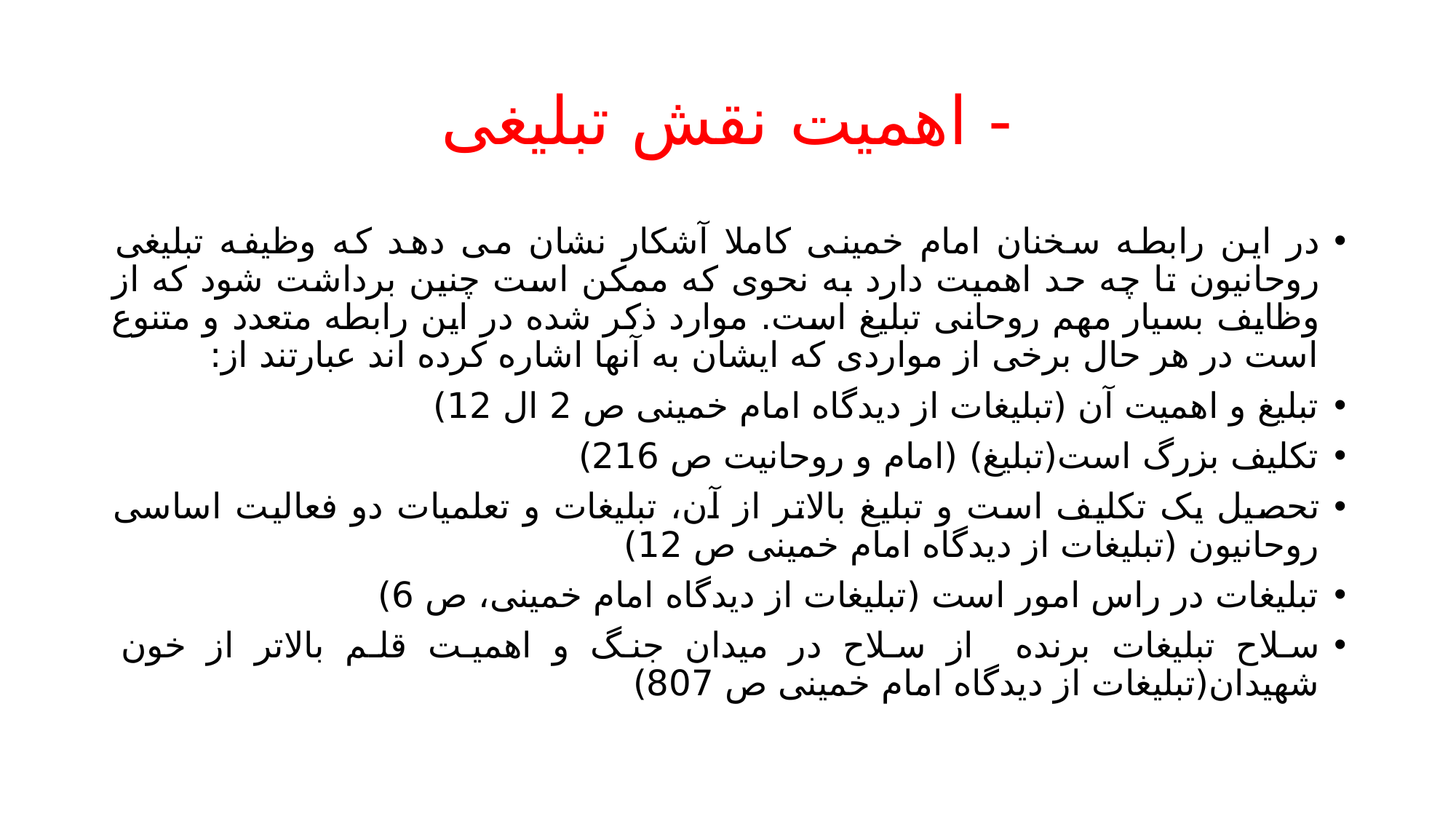

# - اهمیت نقش تبلیغی
در این رابطه سخنان امام خمینی کاملا آشکار نشان می دهد که وظیفه تبلیغی روحانیون تا چه حد اهمیت دارد به نحوی که ممکن است چنین برداشت شود که از وظایف بسیار مهم روحانی تبلیغ است. موارد ذکر شده در این رابطه متعدد و متنوع است در هر حال برخی از مواردی که ایشان به آنها اشاره کرده اند عبارتند از:
تبلیغ و اهمیت آن (تبلیغات از دیدگاه امام خمینی ص 2 ال 12)
تکلیف بزرگ است(تبلیغ) (امام و روحانیت ص 216)
تحصیل یک تکلیف است و تبلیغ بالاتر از آن، تبلیغات و تعلمیات دو فعالیت اساسی روحانیون (تبلیغات از دیدگاه امام خمینی ص 12)
تبلیغات در راس امور است (تبلیغات از دیدگاه امام خمینی، ص 6)
سلاح تبلیغات برنده  از سلاح در میدان جنگ و اهمیت قلم بالاتر از خون شهیدان(تبلیغات از دیدگاه امام خمینی ص 807)